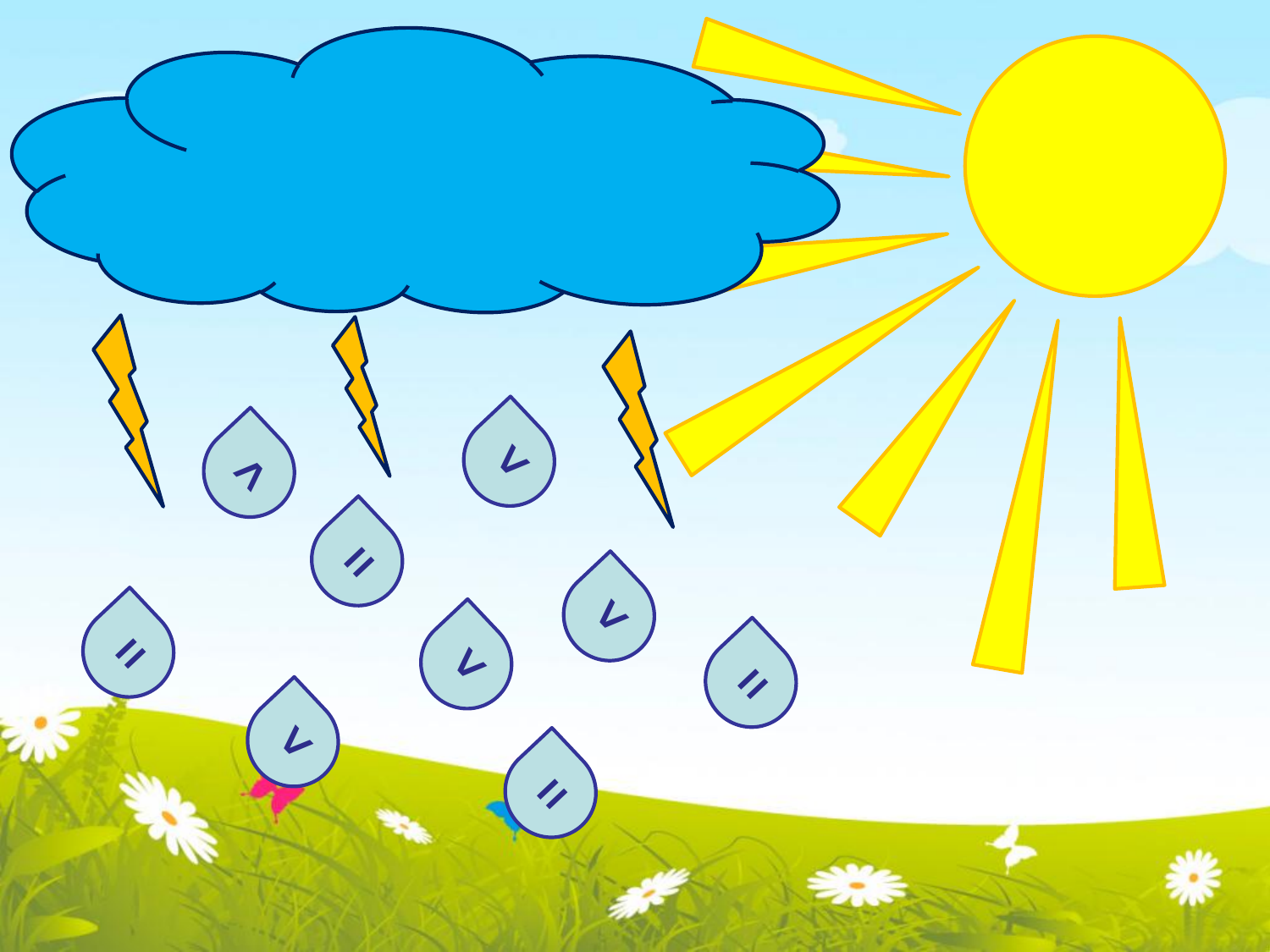

<
>
=
<
=
<
=
<
=